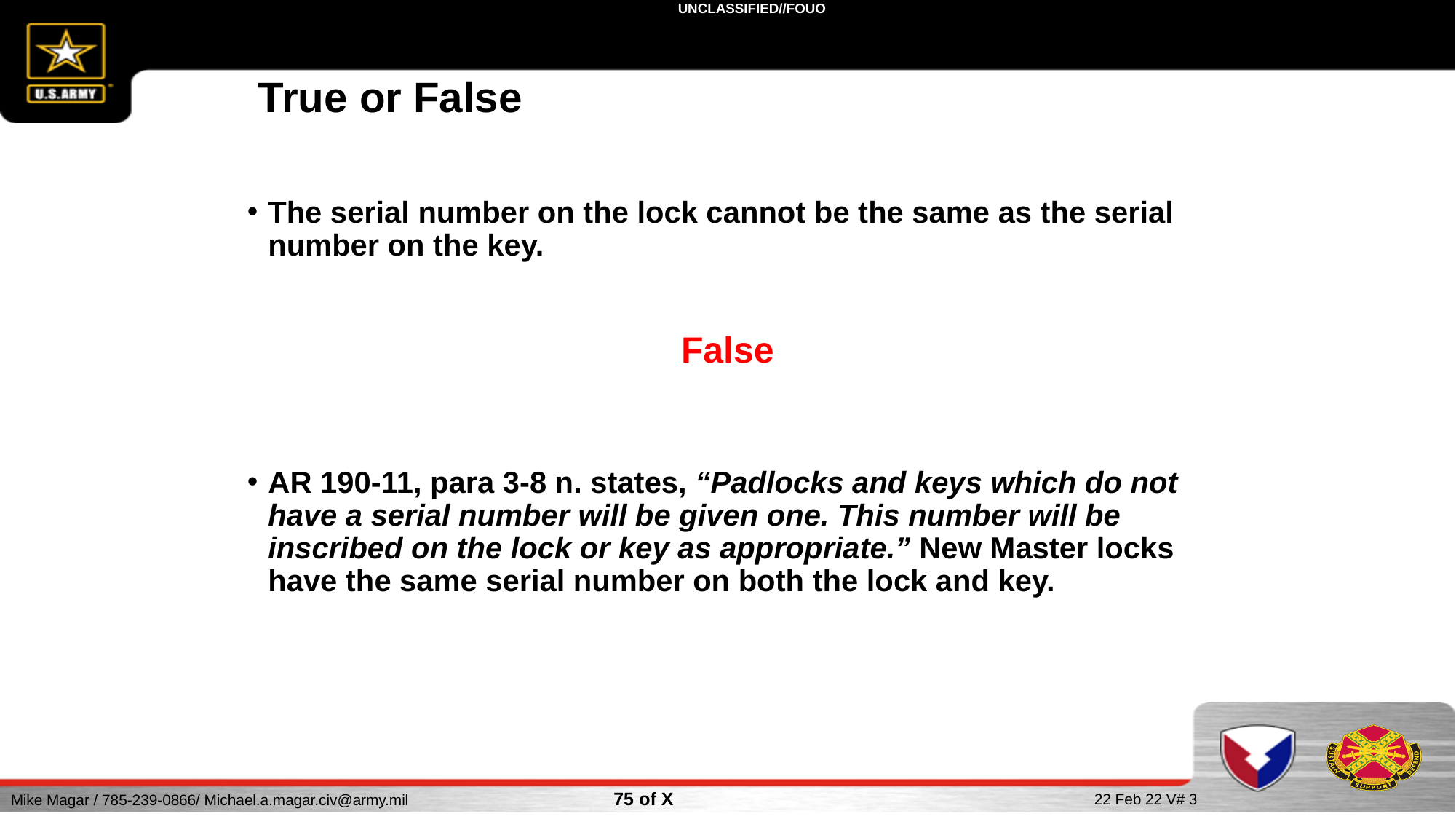

# True or False
The serial number on the lock cannot be the same as the serial number on the key.

False

AR 190-11, para 3-8 n. states, “Padlocks and keys which do not have a serial number will be given one. This number will be inscribed on the lock or key as appropriate.” New Master locks have the same serial number on both the lock and key.